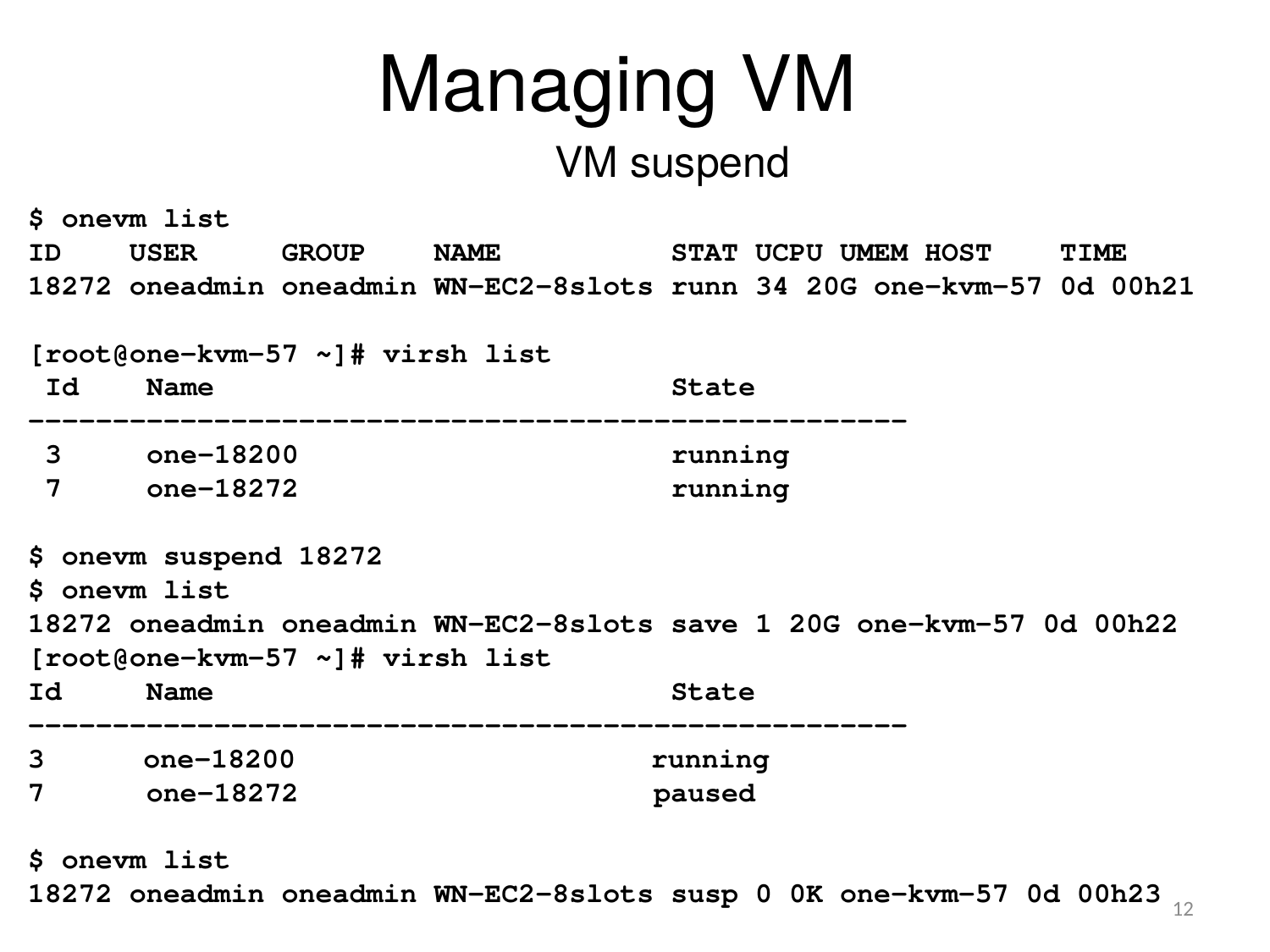

# Managing VM
VM suspend
$ onevm list
ID    USER     GROUP    NAME          STAT UCPU UMEM HOST    TIME
18272 oneadmin oneadmin WN-EC2-8slots runn 34 20G one-kvm-57 0d 00h21

[root@one-kvm-57 ~]# virsh list
 Id    Name                           State
----------------------------------------------------
 3     one-18200                      running
 7     one-18272                      running

$ onevm suspend 18272
$ onevm list
18272 oneadmin oneadmin WN-EC2-8slots save 1 20G one-kvm-57 0d 00h22
[root@one-kvm-57 ~]# virsh list
Id     Name                           State
----------------------------------------------------
    one-18200                     running
7      one-18272                     paused

$ onevm list
18272 oneadmin oneadmin WN-EC2-8slots susp 0 0K one-kvm-57 0d 00h23
12